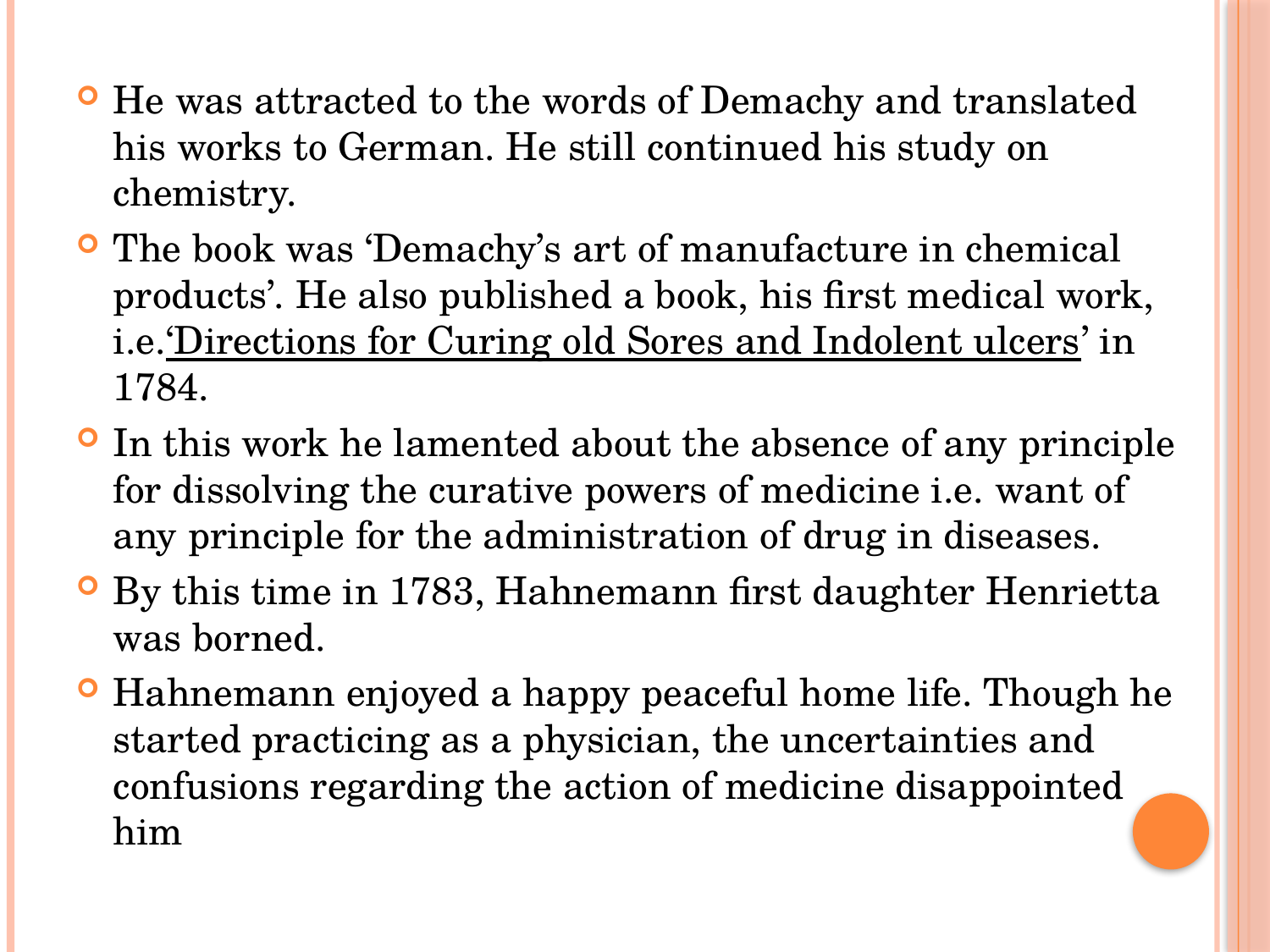

He was attracted to the words of Demachy and translated his works to German. He still continued his study on chemistry.
The book was ‘Demachy’s art of manufacture in chemical products’. He also published a book, his first medical work, i.e.‘Directions for Curing old Sores and Indolent ulcers’ in 1784.
In this work he lamented about the absence of any principle for dissolving the curative powers of medicine i.e. want of any principle for the administration of drug in diseases.
By this time in 1783, Hahnemann first daughter Henrietta was borned.
Hahnemann enjoyed a happy peaceful home life. Though he started practicing as a physician, the uncertainties and confusions regarding the action of medicine disappointed him